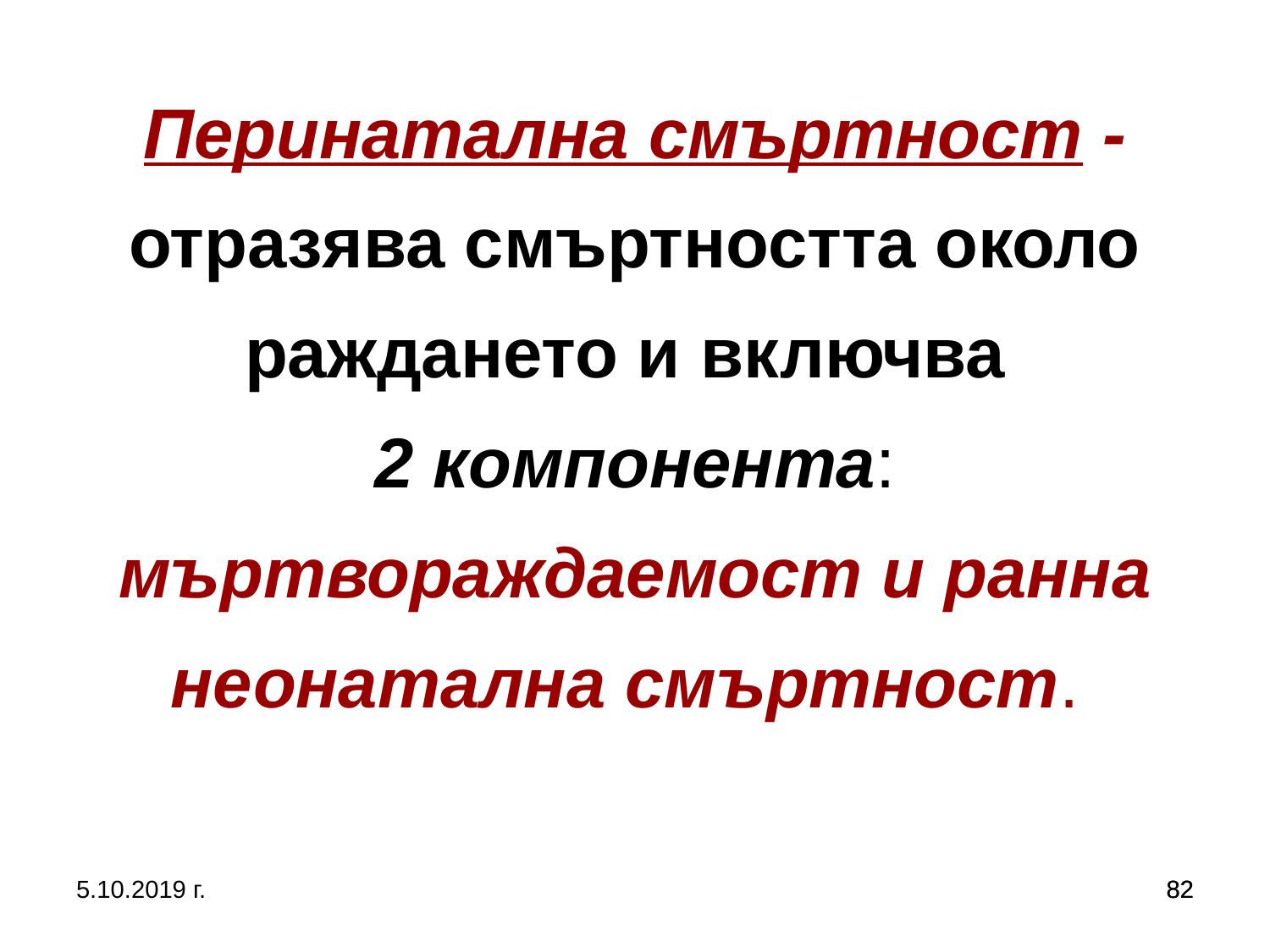

# Перинатална смъртност - отразява смъртността около раждането и включва 2 компонента: мъртвораждаемост и ранна неонатална смъртност.
5.10.2019 г.
82
82